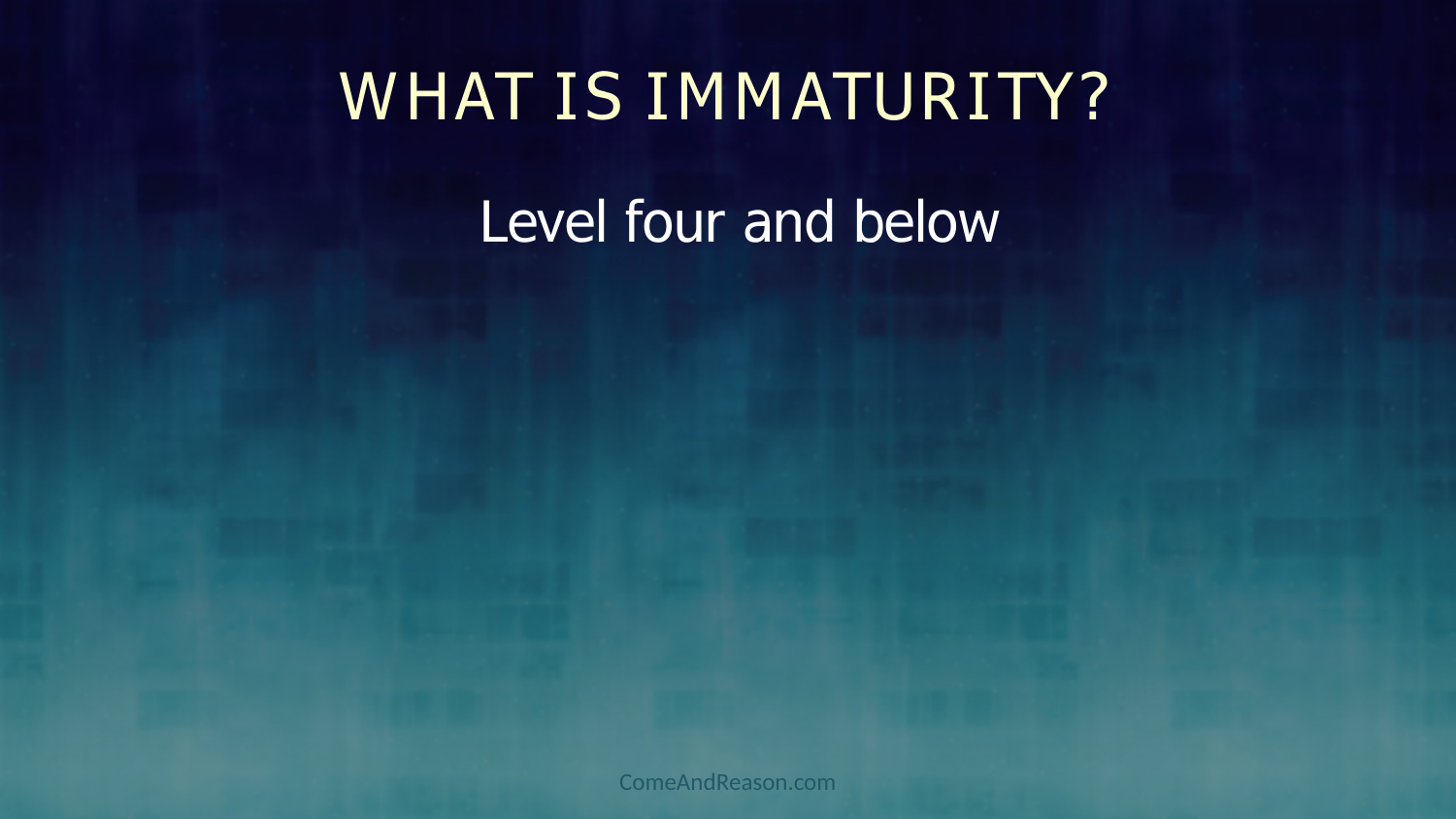

# What is Immaturity?
Level four and below
ComeAndReason.com